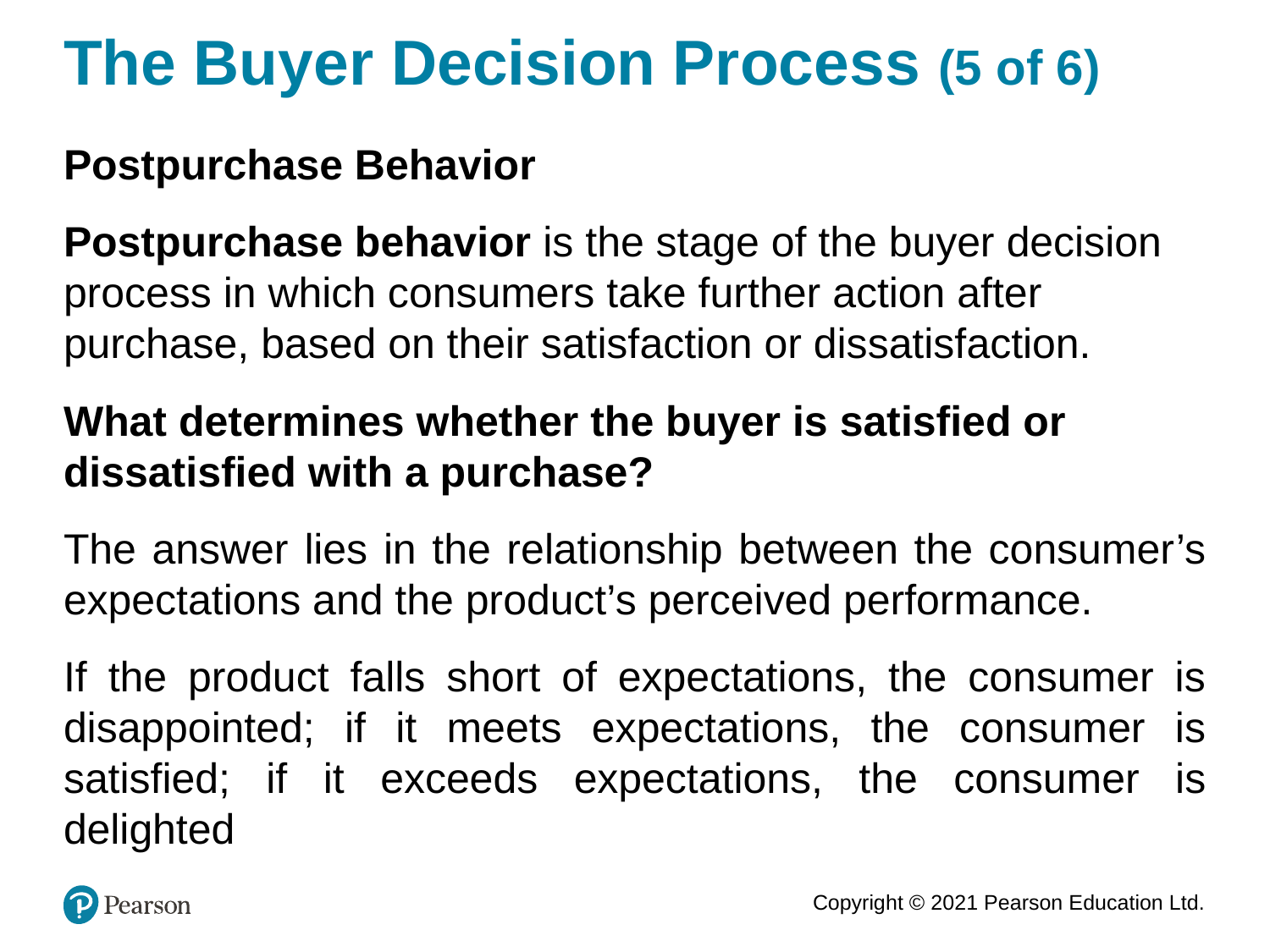

# The Buyer Decision Process (5 of 6)
Postpurchase Behavior
Postpurchase behavior is the stage of the buyer decision process in which consumers take further action after purchase, based on their satisfaction or dissatisfaction.
What determines whether the buyer is satisfied or dissatisfied with a purchase?
The answer lies in the relationship between the consumer’s expectations and the product’s perceived performance.
If the product falls short of expectations, the consumer is disappointed; if it meets expectations, the consumer is satisfied; if it exceeds expectations, the consumer is delighted